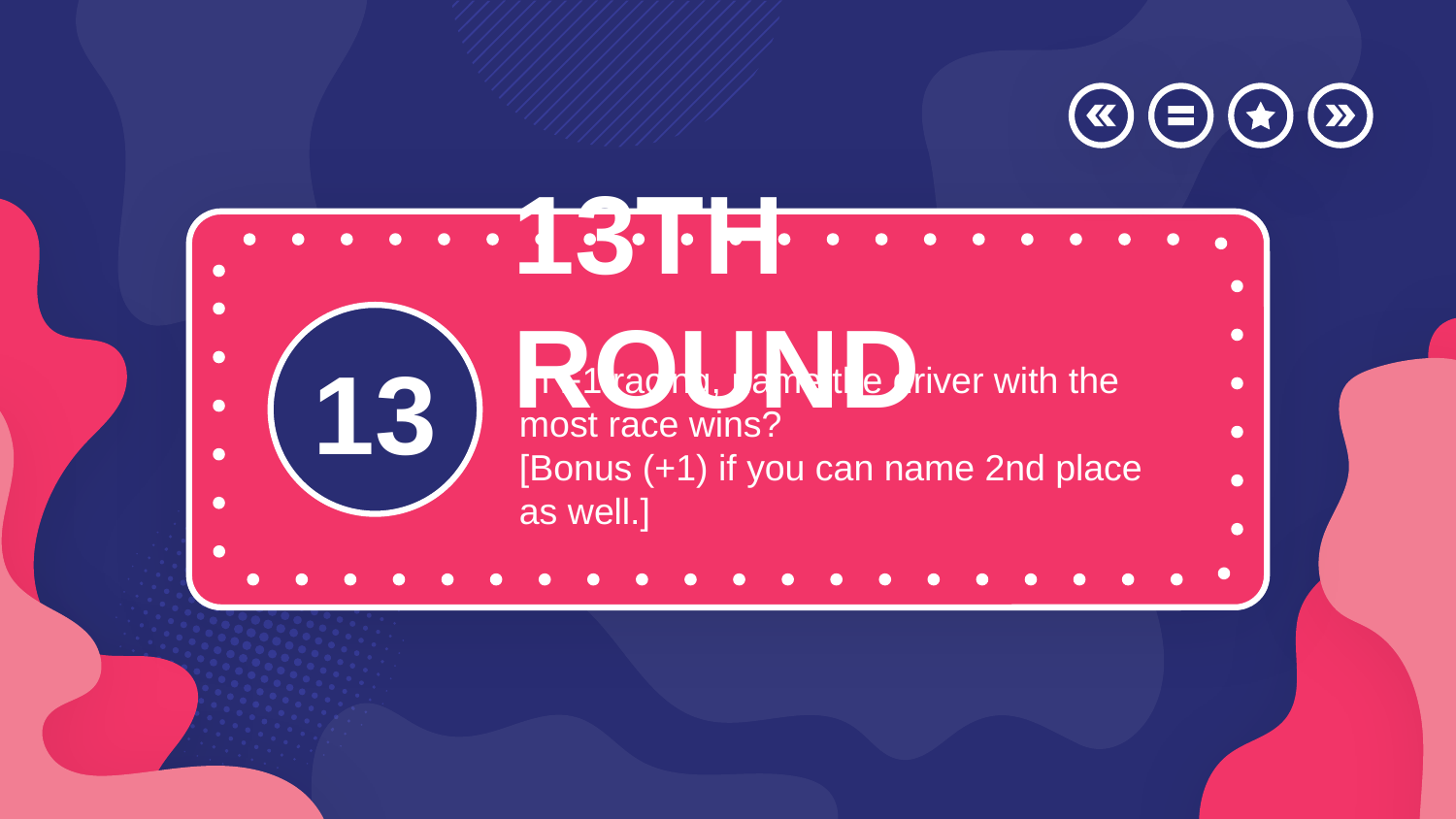

# 13TH ROUND

13
In F1 racing, name the driver with the most race wins?
[Bonus (+1) if you can name 2nd place as well.]